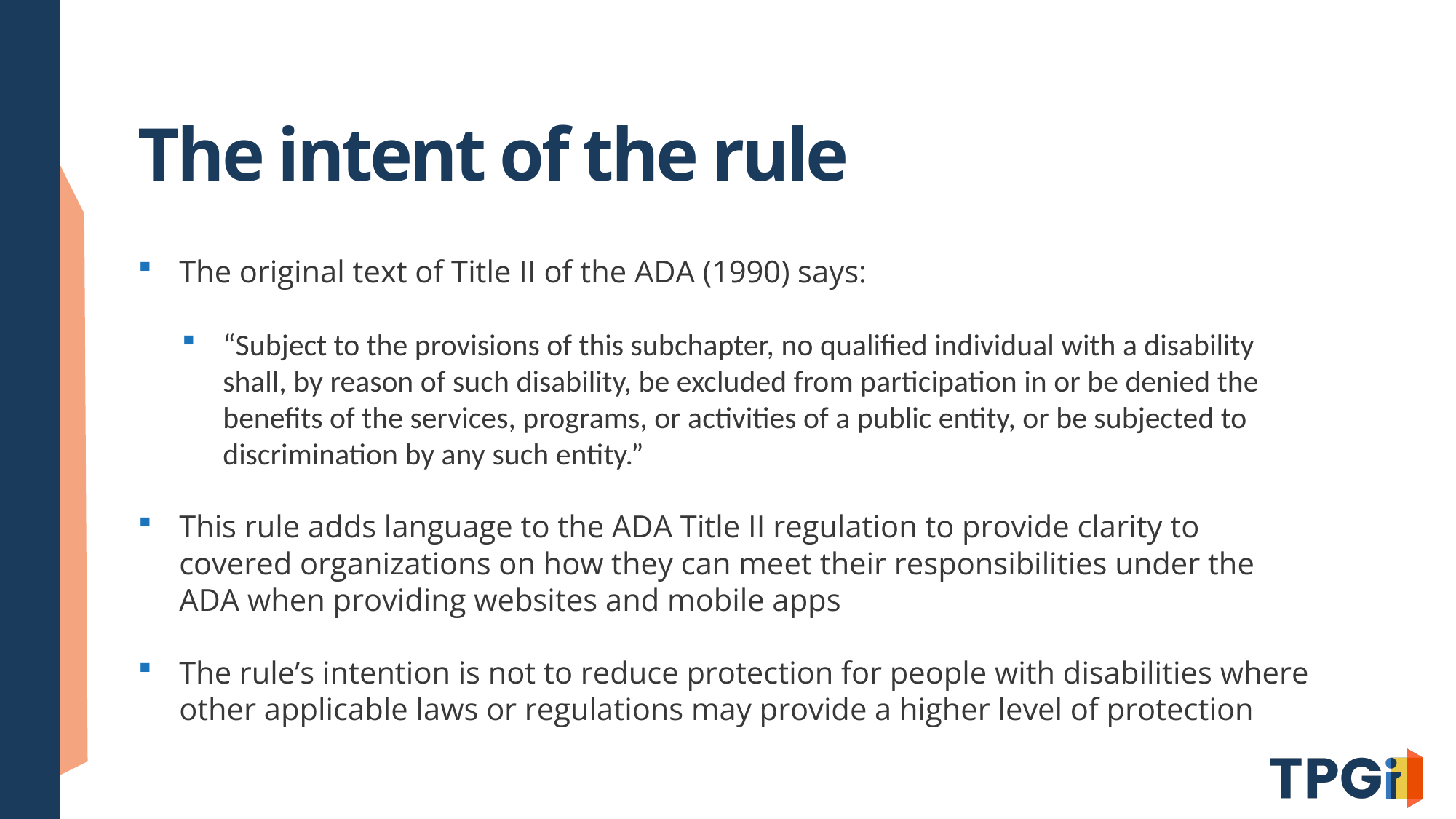

# The intent of the rule
The original text of Title II of the ADA (1990) says:
“Subject to the provisions of this subchapter, no qualified individual with a disability shall, by reason of such disability, be excluded from participation in or be denied the benefits of the services, programs, or activities of a public entity, or be subjected to discrimination by any such entity.”
This rule adds language to the ADA Title II regulation to provide clarity to covered organizations on how they can meet their responsibilities under the ADA when providing websites and mobile apps
The rule’s intention is not to reduce protection for people with disabilities where other applicable laws or regulations may provide a higher level of protection